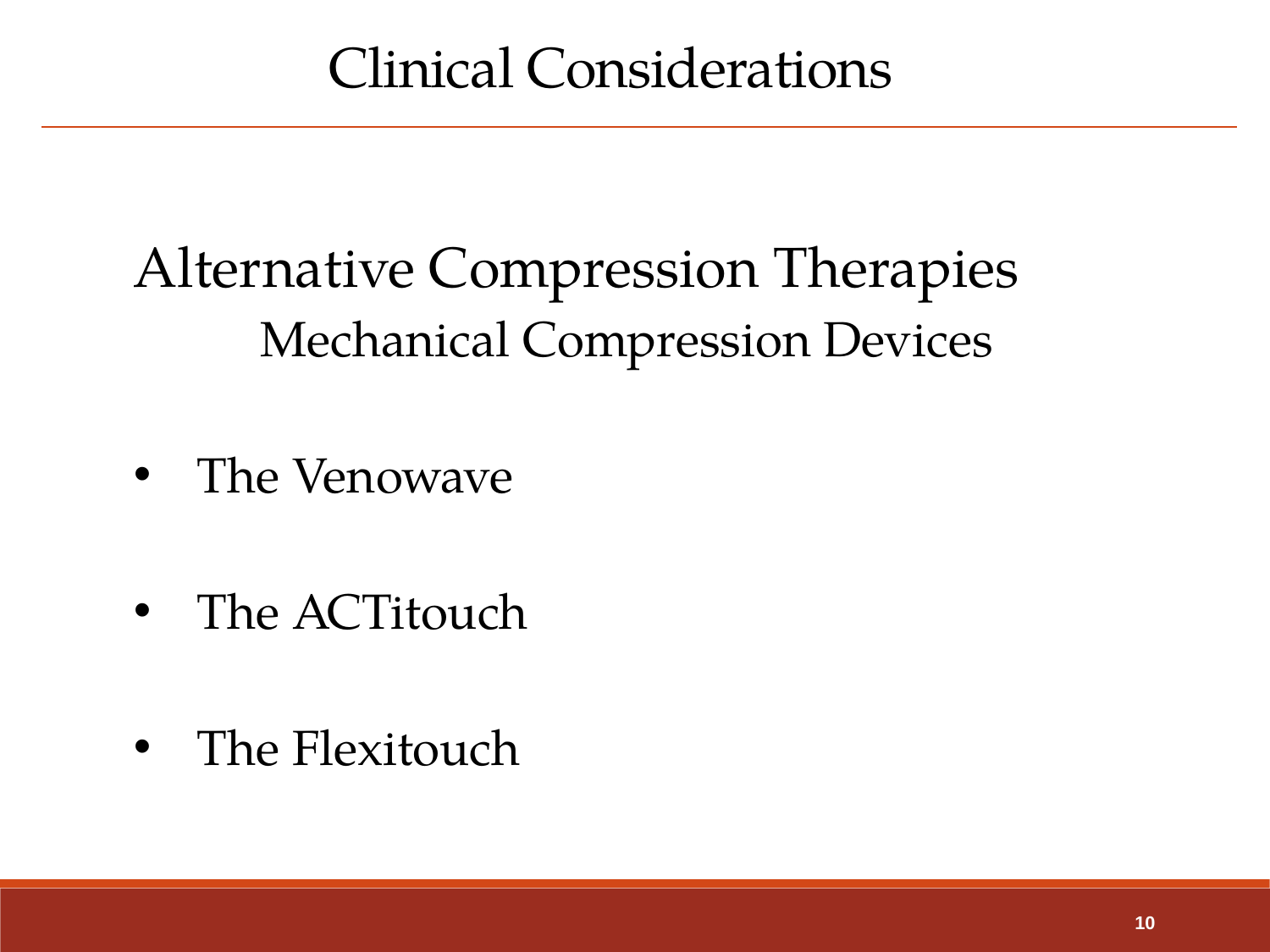

Clinical Considerations

Alternative Compression Therapies
	Mechanical Compression Devices

The Venowave

The ACTitouch

The Flexitouch

10